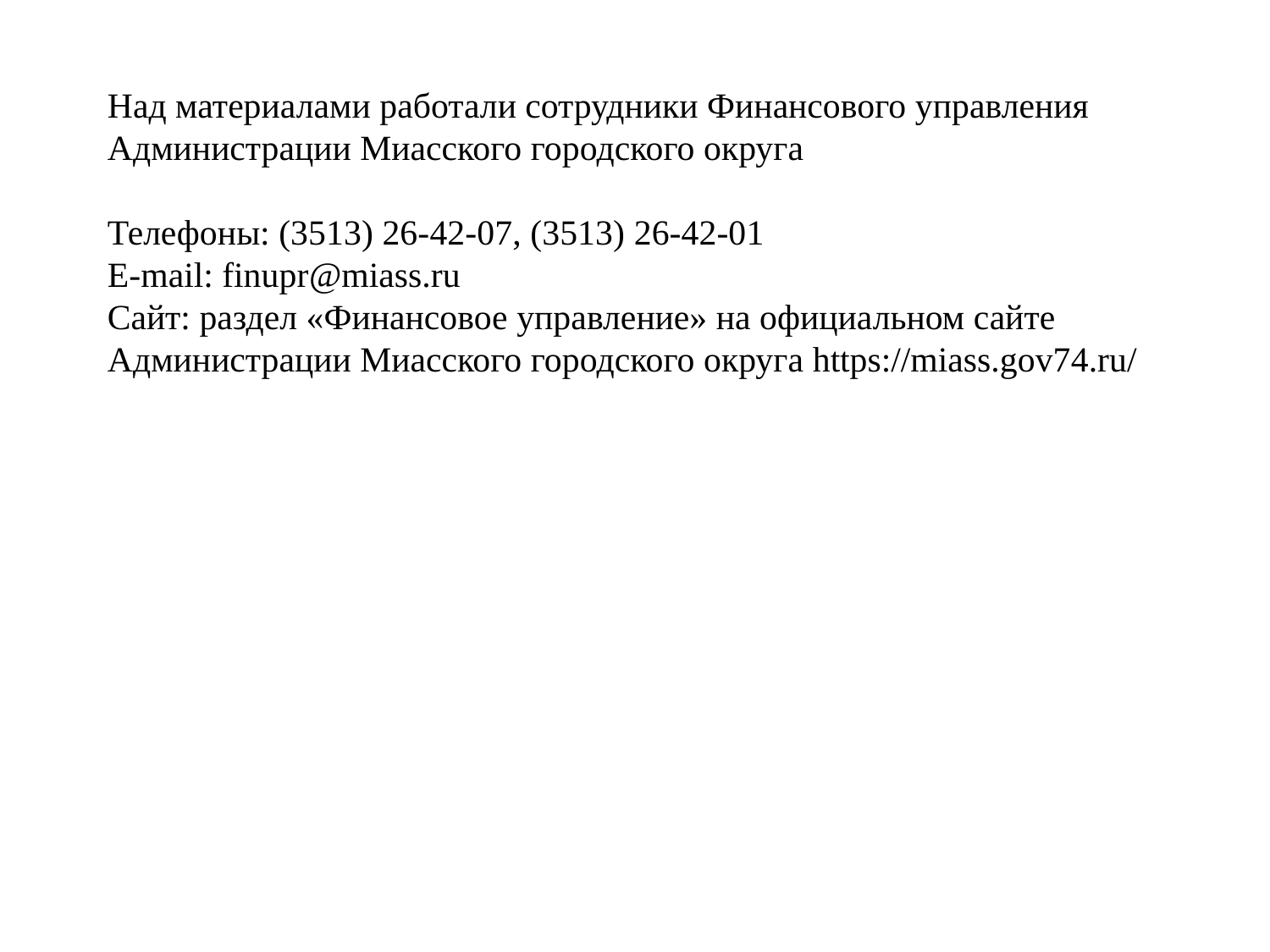

Над материалами работали сотрудники Финансового управления Администрации Миасского городского округа

Телефоны: (3513) 26-42-07, (3513) 26-42-01
E-mail: finupr@miass.ru
Сайт: раздел «Финансовое управление» на официальном сайте Администрации Миасского городского округа https://miass.gov74.ru/